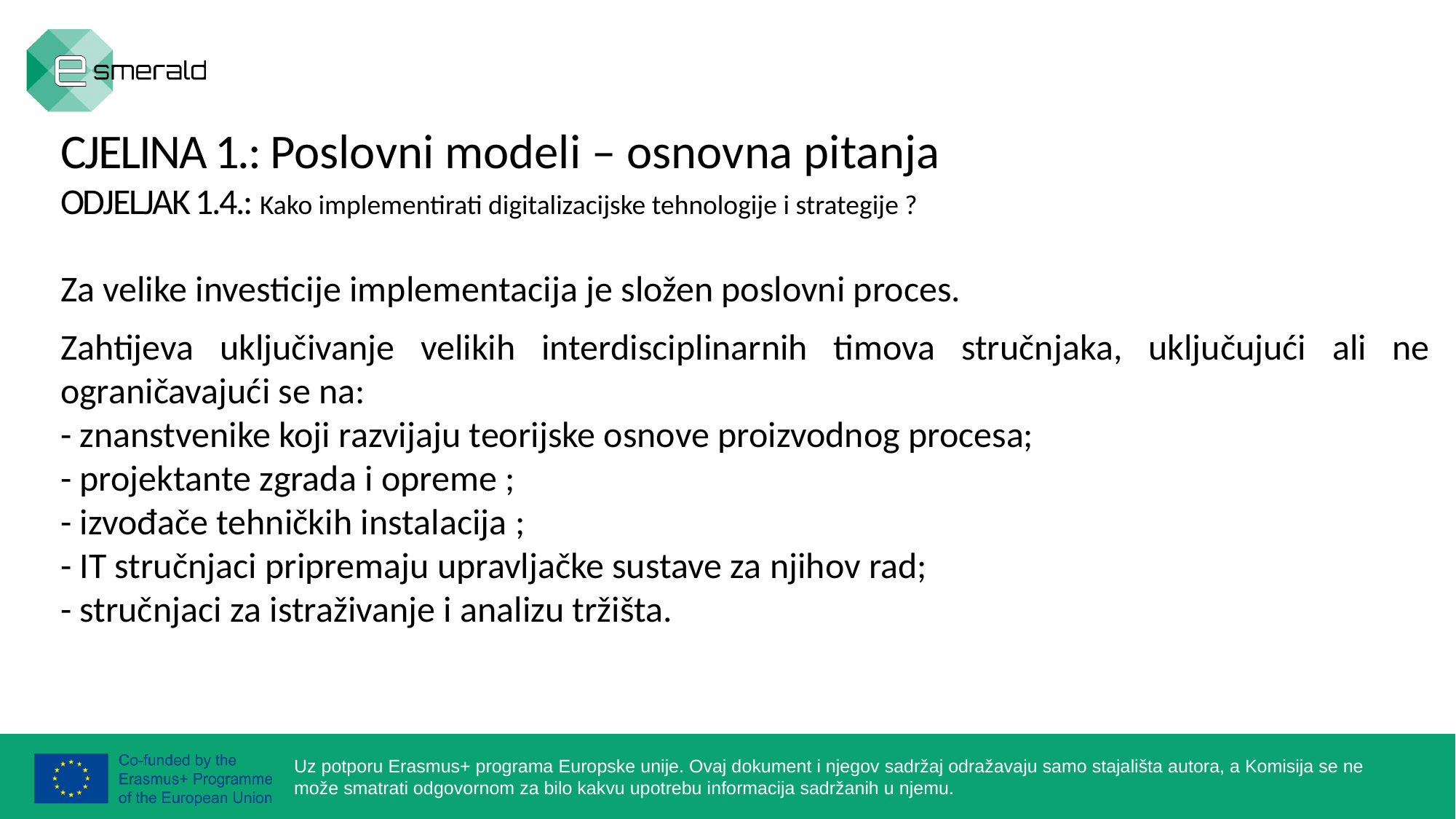

CJELINA 1.: Poslovni modeli – osnovna pitanja
ODJELJAK 1.4.: Kako implementirati digitalizacijske tehnologije i strategije ?

Za velike investicije implementacija je složen poslovni proces.

Zahtijeva uključivanje velikih interdisciplinarnih timova stručnjaka, uključujući ali ne ograničavajući se na:
- znanstvenike koji razvijaju teorijske osnove proizvodnog procesa;
- projektante zgrada i opreme ;
- izvođače tehničkih instalacija ;
- IT stručnjaci pripremaju upravljačke sustave za njihov rad;
- stručnjaci za istraživanje i analizu tržišta.